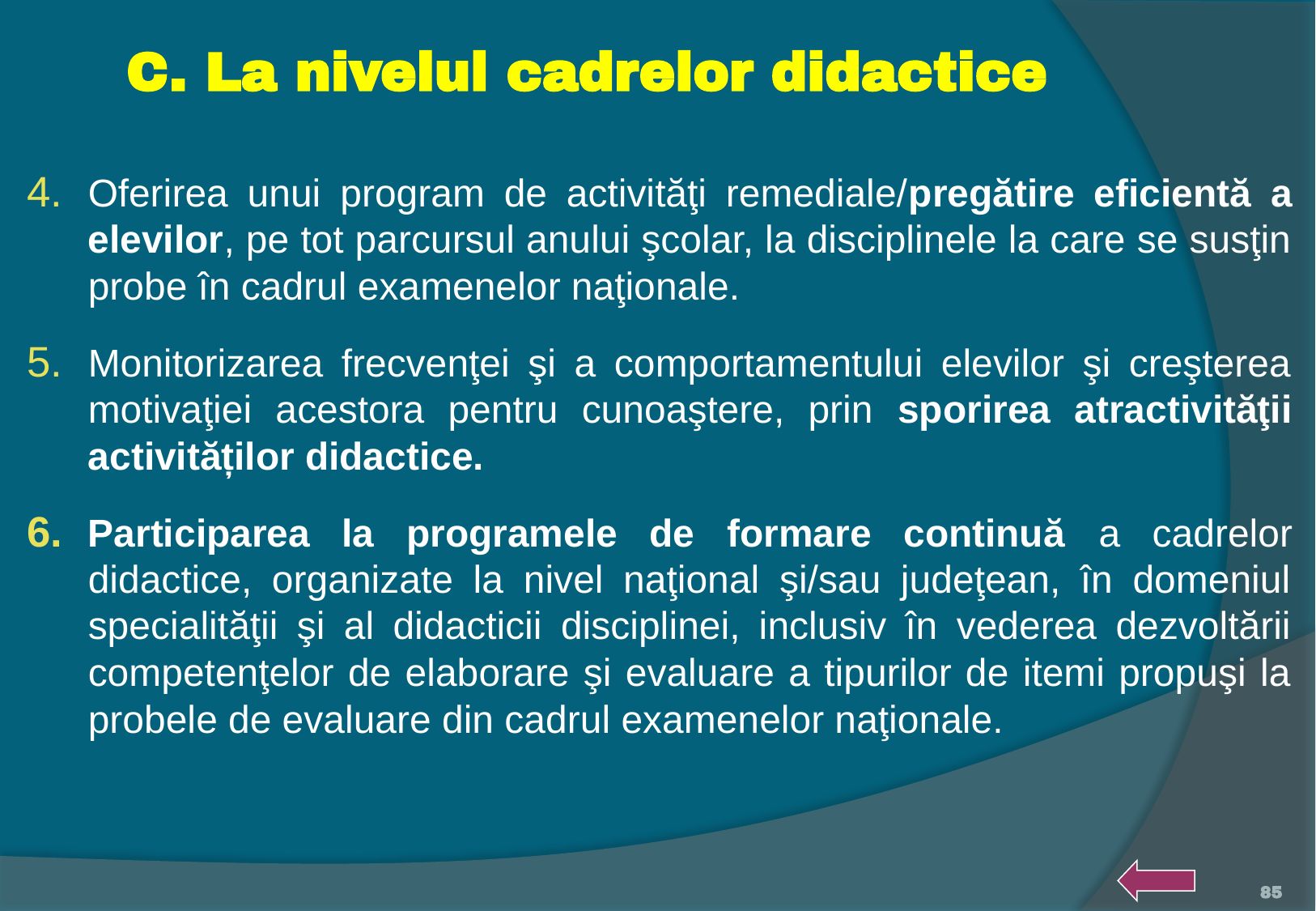

C. La nivelul cadrelor didactice
Oferirea unui program de activităţi remediale/pregătire eficientă a elevilor, pe tot parcursul anului şcolar, la disciplinele la care se susţin probe în cadrul examenelor naţionale.
Monitorizarea frecvenţei şi a comportamentului elevilor şi creşterea motivaţiei acestora pentru cunoaştere, prin sporirea atractivităţii activităților didactice.
Participarea la programele de formare continuă a cadrelor didactice, organizate la nivel naţional şi/sau judeţean, în domeniul specialităţii şi al didacticii disciplinei, inclusiv în vederea dezvoltării competenţelor de elaborare şi evaluare a tipurilor de itemi propuşi la probele de evaluare din cadrul examenelor naţionale.
85